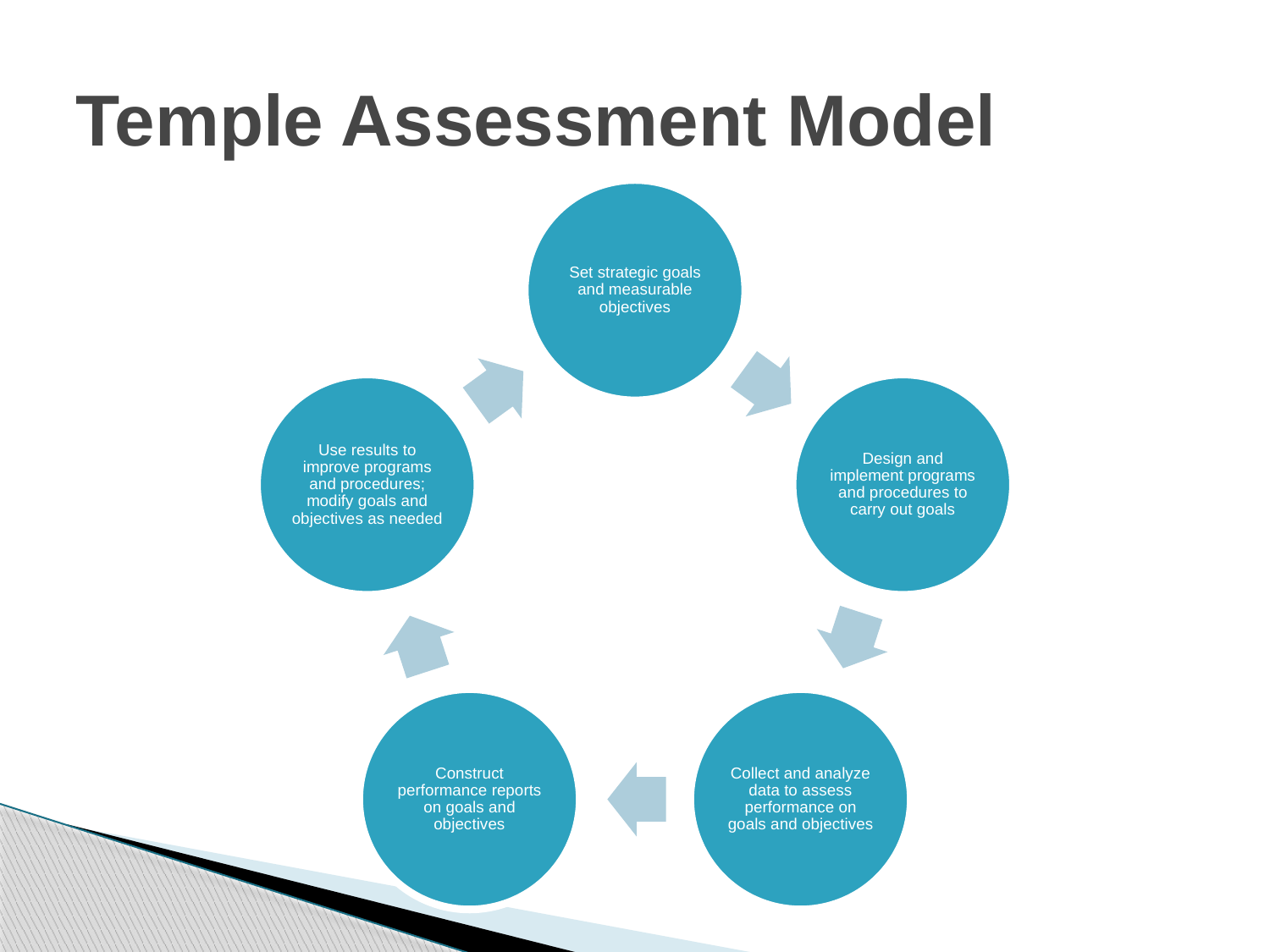

# Temple Assessment Model
Set strategic goals and measurable objectives

Design and implement programs and procedures to carry out goals

Collect and analyze data to assess performance on goals and objectives

Construct performance reports on goals and objectives

Use results to improve programs and procedures; modify goals and objectives as needed